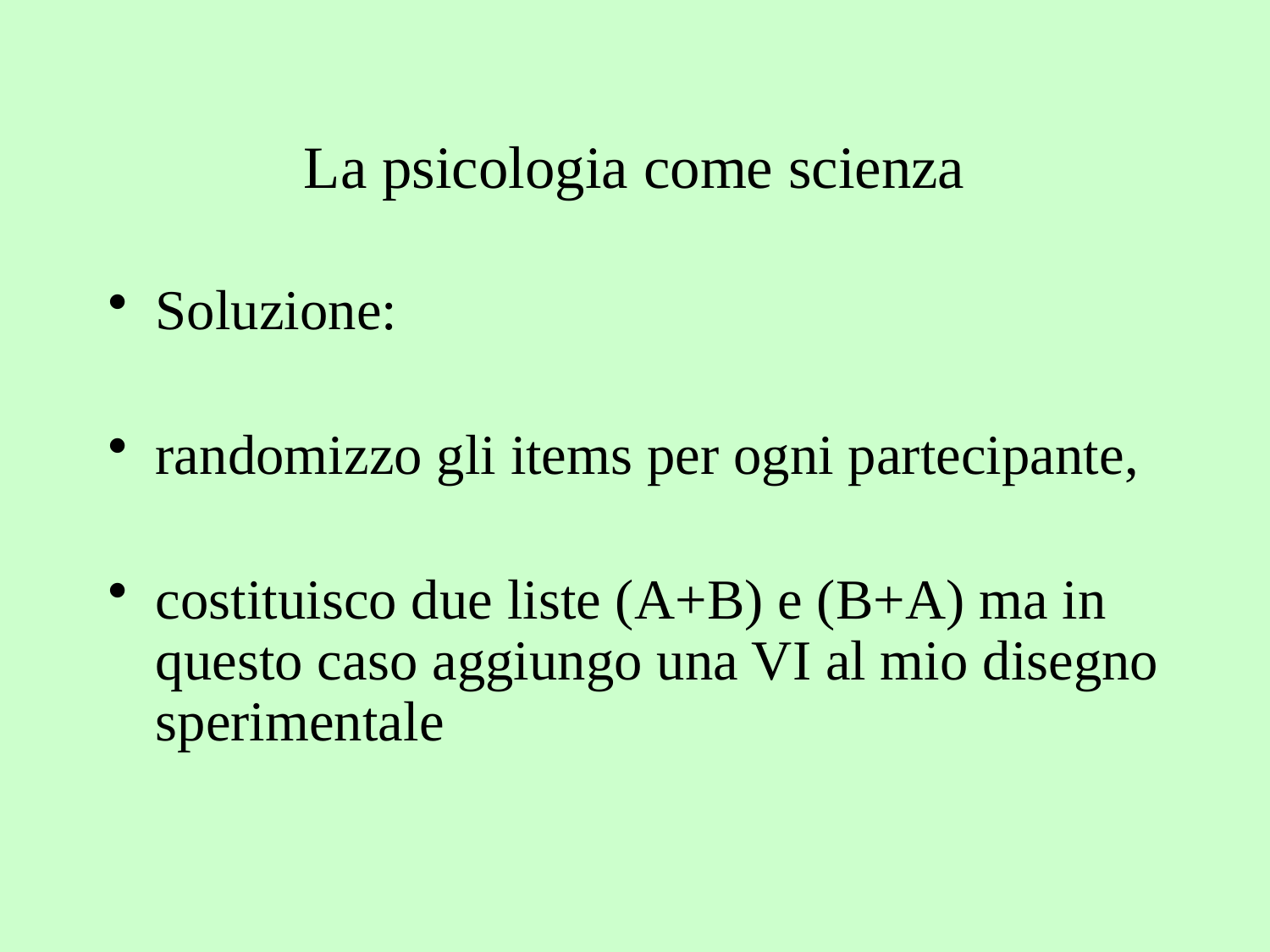

# La psicologia come scienza
Soluzione:

randomizzo gli items per ogni partecipante,

costituisco due liste (A+B) e (B+A) ma in questo caso aggiungo una VI al mio disegno sperimentale